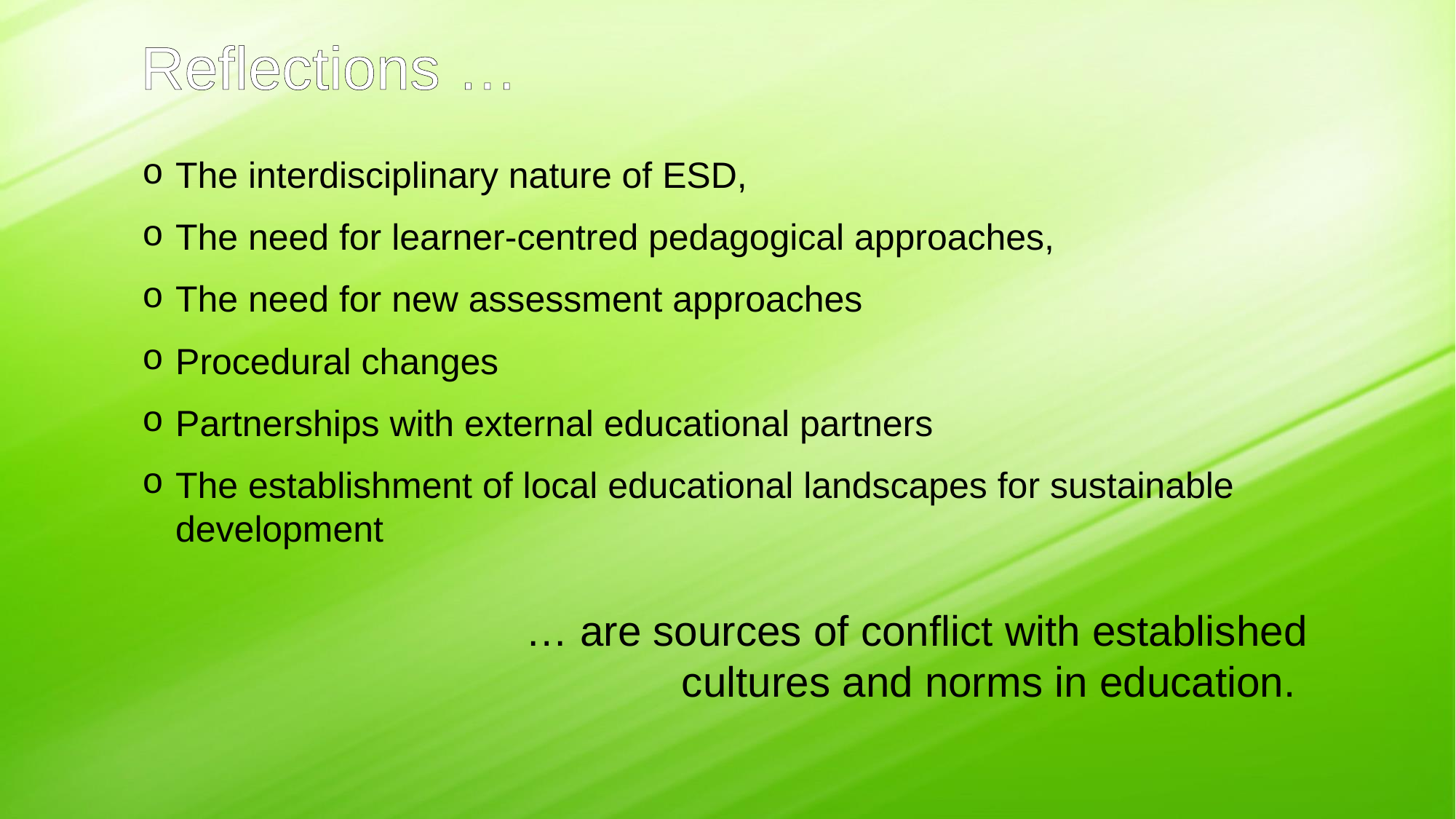

# Reflections …
The interdisciplinary nature of ESD,
The need for learner-centred pedagogical approaches,
The need for new assessment approaches
Procedural changes
Partnerships with external educational partners
The establishment of local educational landscapes for sustainable development
… are sources of conflict with established cultures and norms in education.